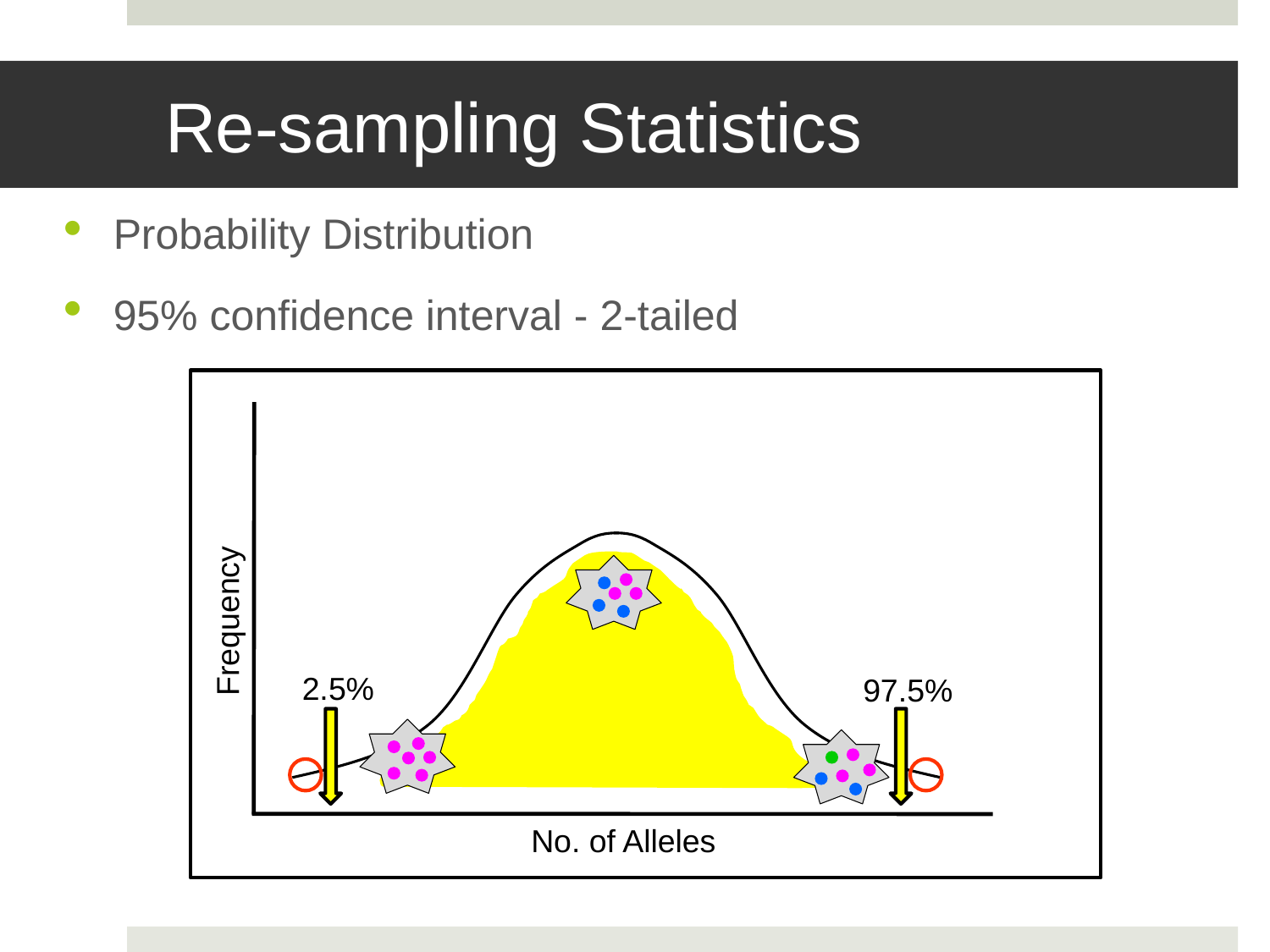

# Re-sampling Statistics
Probability Distribution
95% confidence interval - 2-tailed

Frequency
No. of Alleles

2.5%
97.5%